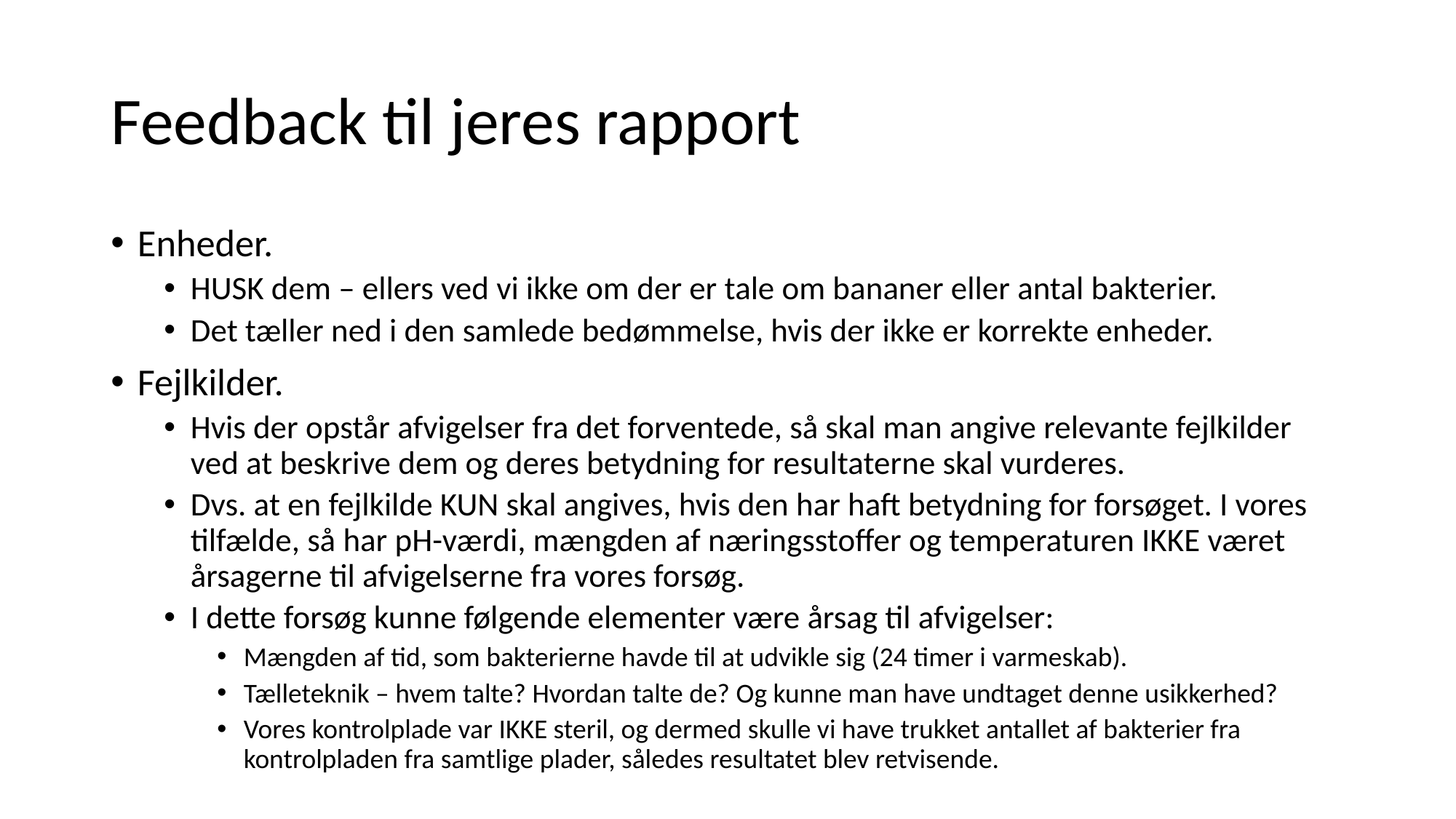

# Feedback til jeres rapport
Enheder.
HUSK dem – ellers ved vi ikke om der er tale om bananer eller antal bakterier.
Det tæller ned i den samlede bedømmelse, hvis der ikke er korrekte enheder.
Fejlkilder.
Hvis der opstår afvigelser fra det forventede, så skal man angive relevante fejlkilder ved at beskrive dem og deres betydning for resultaterne skal vurderes.
Dvs. at en fejlkilde KUN skal angives, hvis den har haft betydning for forsøget. I vores tilfælde, så har pH-værdi, mængden af næringsstoffer og temperaturen IKKE været årsagerne til afvigelserne fra vores forsøg.
I dette forsøg kunne følgende elementer være årsag til afvigelser:
Mængden af tid, som bakterierne havde til at udvikle sig (24 timer i varmeskab).
Tælleteknik – hvem talte? Hvordan talte de? Og kunne man have undtaget denne usikkerhed?
Vores kontrolplade var IKKE steril, og dermed skulle vi have trukket antallet af bakterier fra kontrolpladen fra samtlige plader, således resultatet blev retvisende.